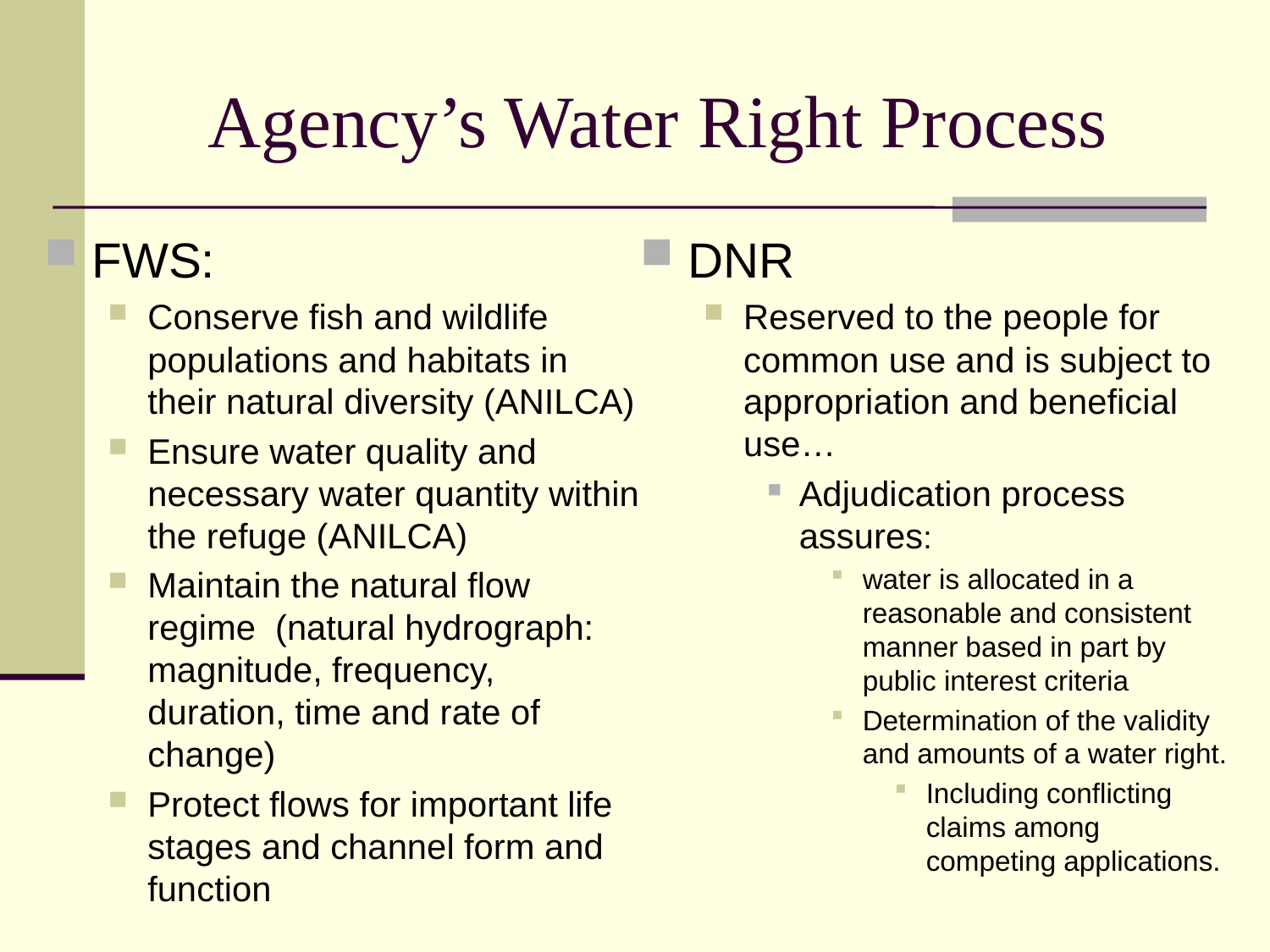

# Agency’s Water Right Process
FWS:
Conserve fish and wildlife populations and habitats in their natural diversity (ANILCA)
Ensure water quality and necessary water quantity within the refuge (ANILCA)
Maintain the natural flow regime  (natural hydrograph: magnitude, frequency, duration, time and rate of change)
Protect flows for important life stages and channel form and function
DNR
Reserved to the people for common use and is subject to appropriation and beneficial use…
Adjudication process assures:
water is allocated in a reasonable and consistent manner based in part by public interest criteria
Determination of the validity and amounts of a water right.
Including conflicting claims among competing applications.